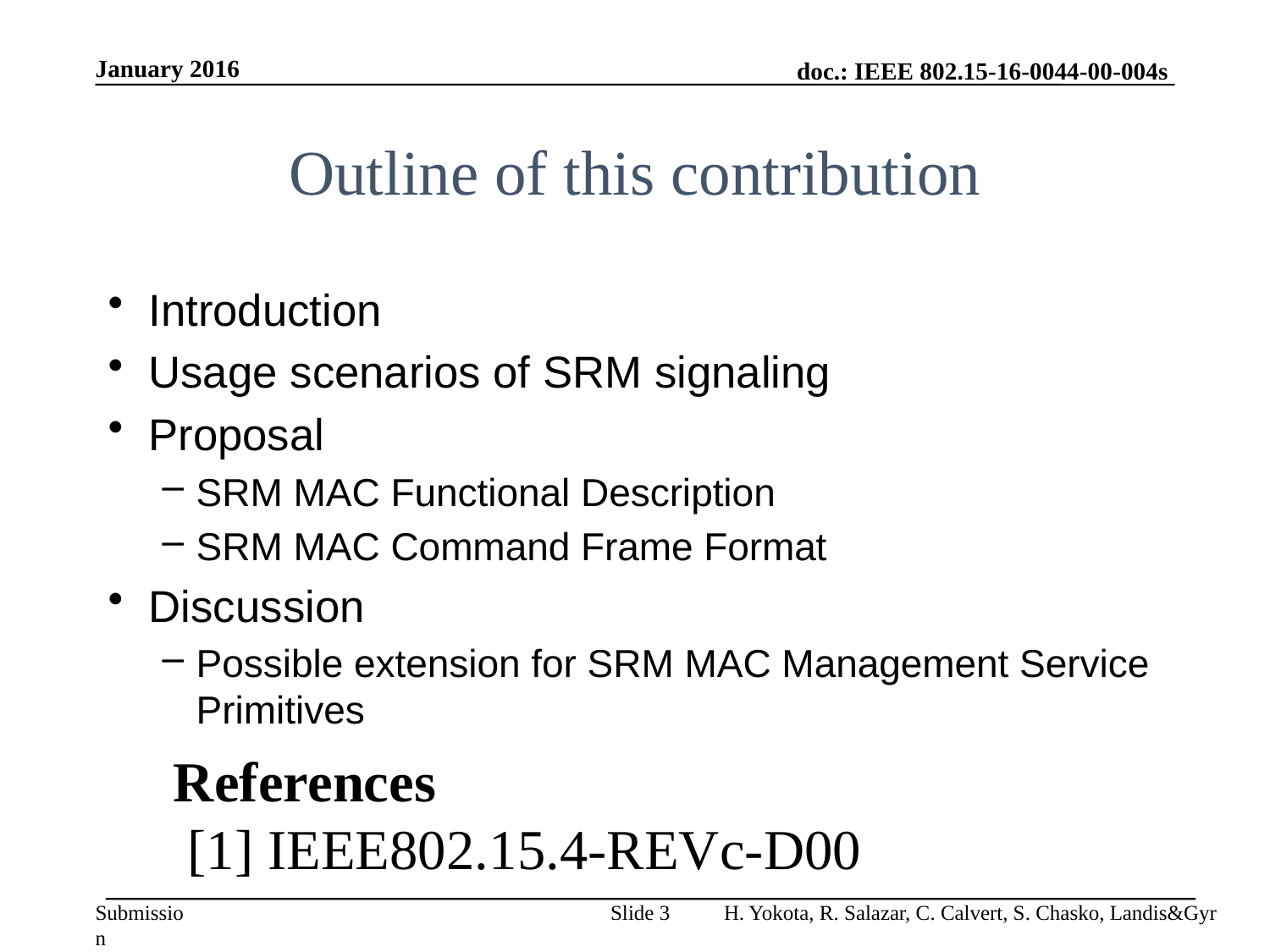

January 2016
# Outline of this contribution
Introduction
Usage scenarios of SRM signaling
Proposal
SRM MAC Functional Description
SRM MAC Command Frame Format
Discussion
Possible extension for SRM MAC Management Service Primitives
References
 [1] IEEE802.15.4-REVc-D00
Slide 3
H. Yokota, R. Salazar, C. Calvert, S. Chasko, Landis&Gyr